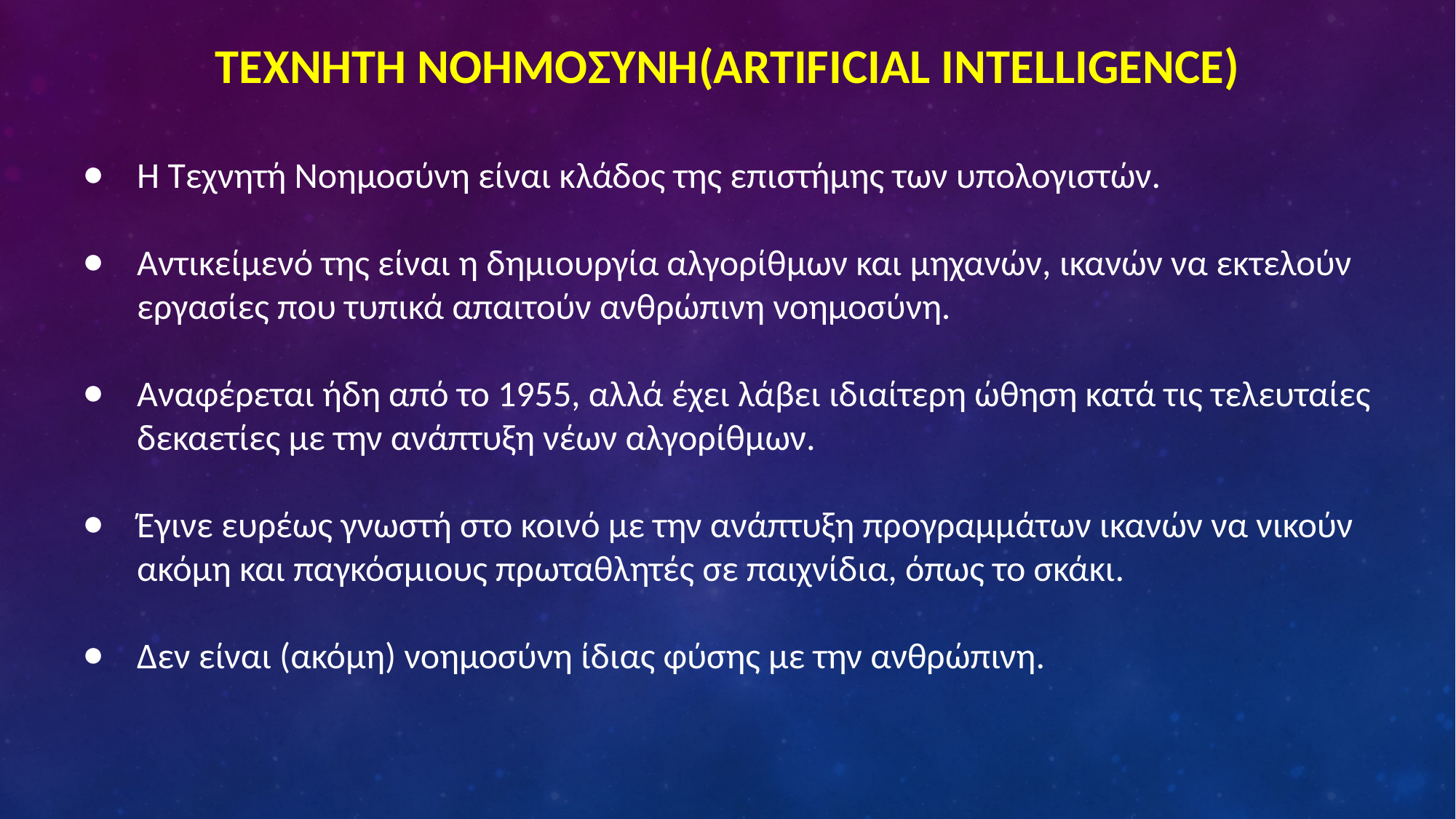

# ΤΕΧΝΗΤΗ ΝΟΗΜΟΣΥΝΗ(Artificial Intelligence)
Η Τεχνητή Νοημοσύνη είναι κλάδος της επιστήμης των υπολογιστών.

Αντικείμενό της είναι η δημιουργία αλγορίθμων και μηχανών, ικανών να εκτελούν εργασίες που τυπικά απαιτούν ανθρώπινη νοημοσύνη.

Αναφέρεται ήδη από το 1955, αλλά έχει λάβει ιδιαίτερη ώθηση κατά τις τελευταίες δεκαετίες με την ανάπτυξη νέων αλγορίθμων.

Έγινε ευρέως γνωστή στο κοινό με την ανάπτυξη προγραμμάτων ικανών να νικούν ακόμη και παγκόσμιους πρωταθλητές σε παιχνίδια, όπως το σκάκι.

Δεν είναι (ακόμη) νοημοσύνη ίδιας φύσης με την ανθρώπινη.